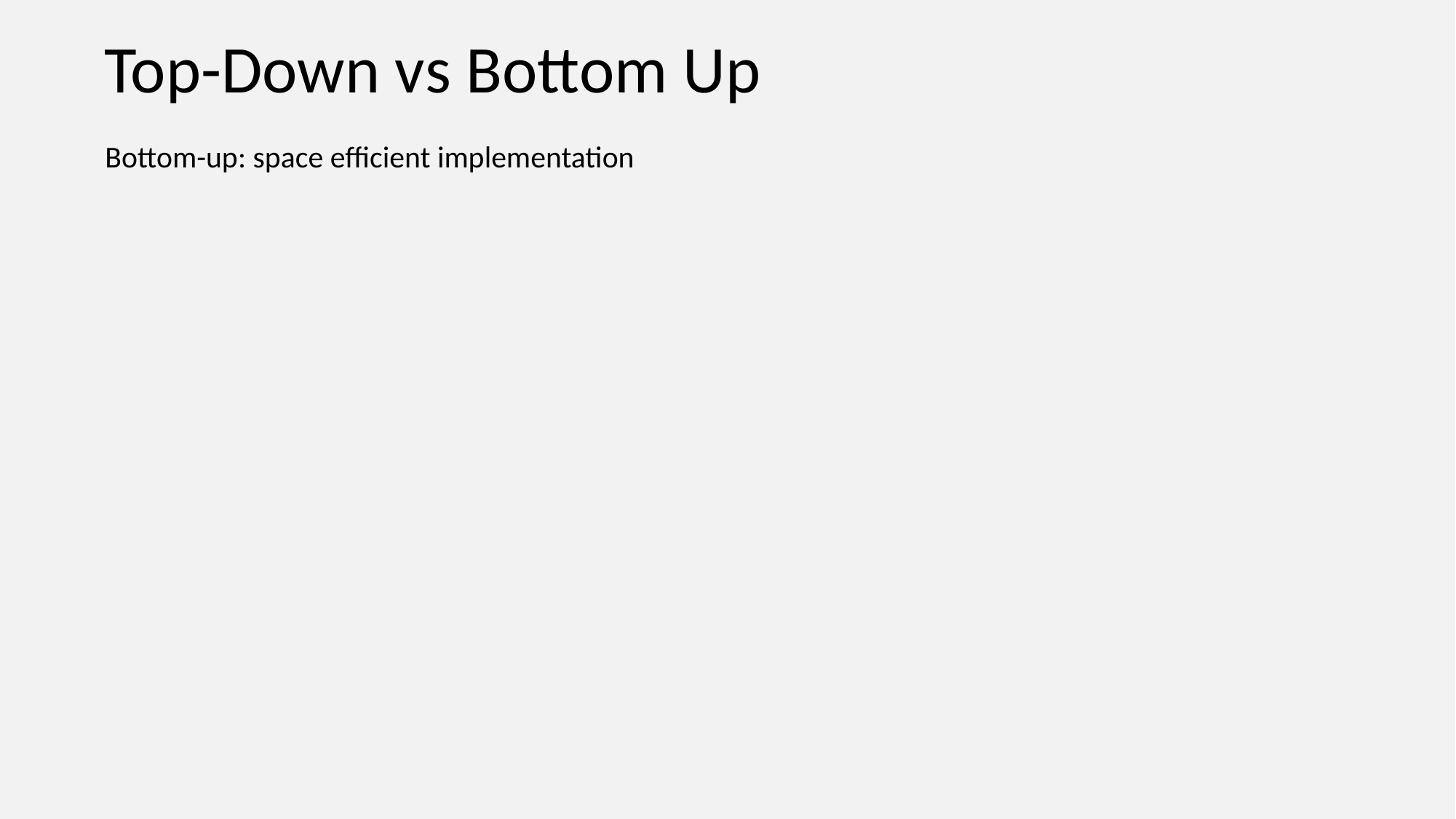

# Top-Down vs Bottom Up
Bottom-up: space efficient implementation